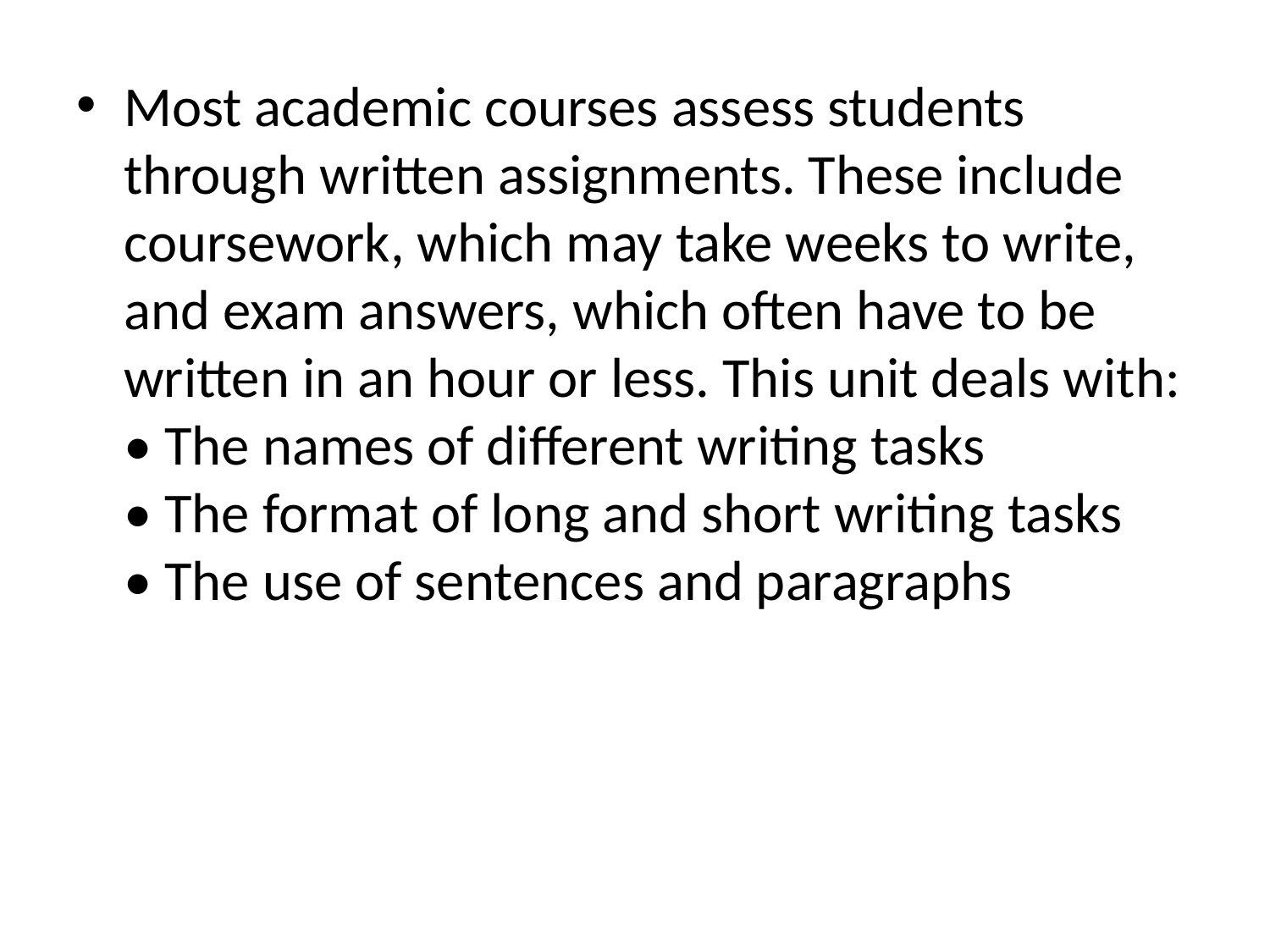

Most academic courses assess students through written assignments. These include coursework, which may take weeks to write, and exam answers, which often have to be written in an hour or less. This unit deals with:
• The names of different writing tasks
• The format of long and short writing tasks
• The use of sentences and paragraphs